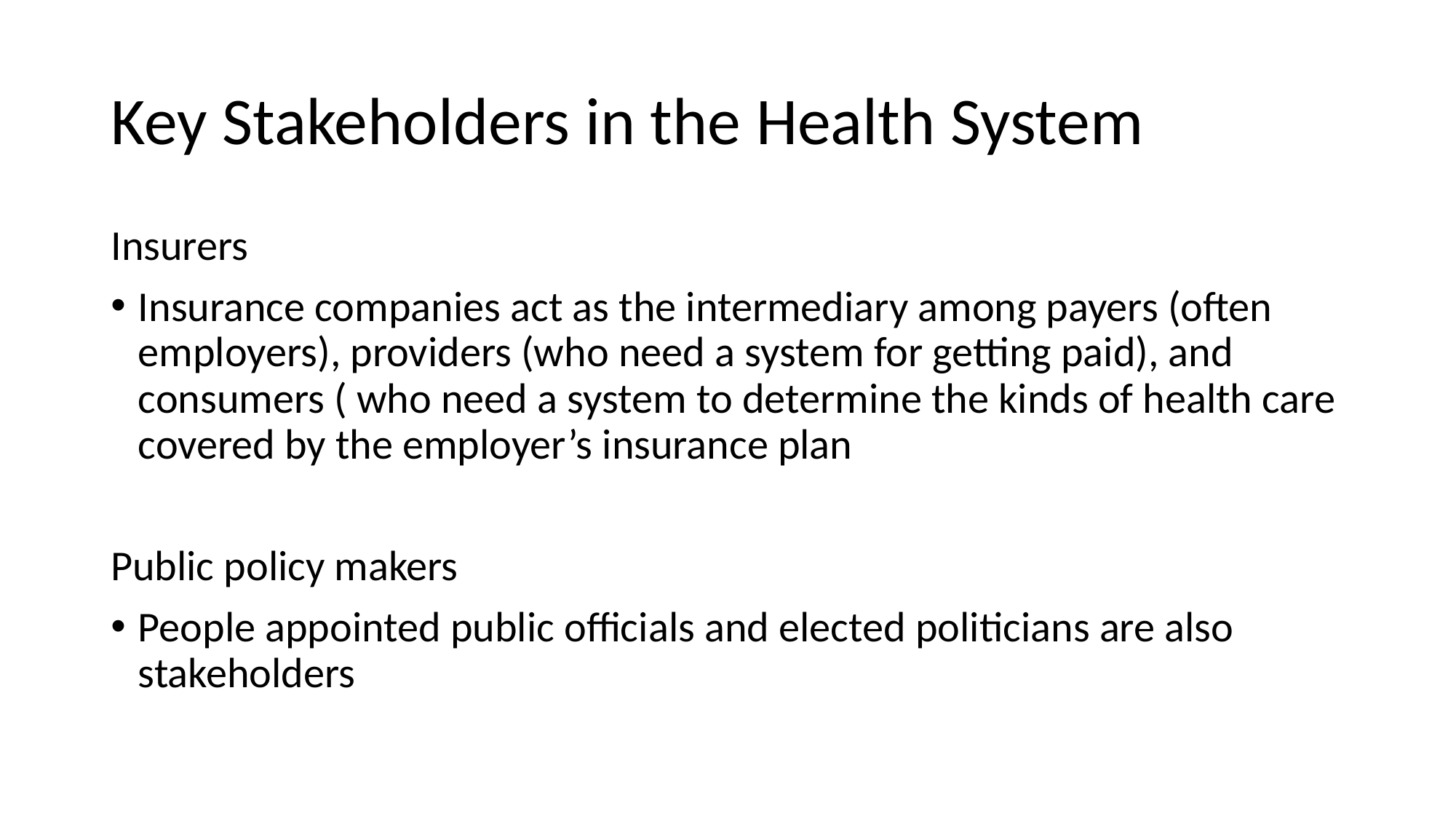

# Key Stakeholders in the Health System
Insurers
Insurance companies act as the intermediary among payers (often employers), providers (who need a system for getting paid), and consumers ( who need a system to determine the kinds of health care covered by the employer’s insurance plan

Public policy makers
People appointed public officials and elected politicians are also stakeholders